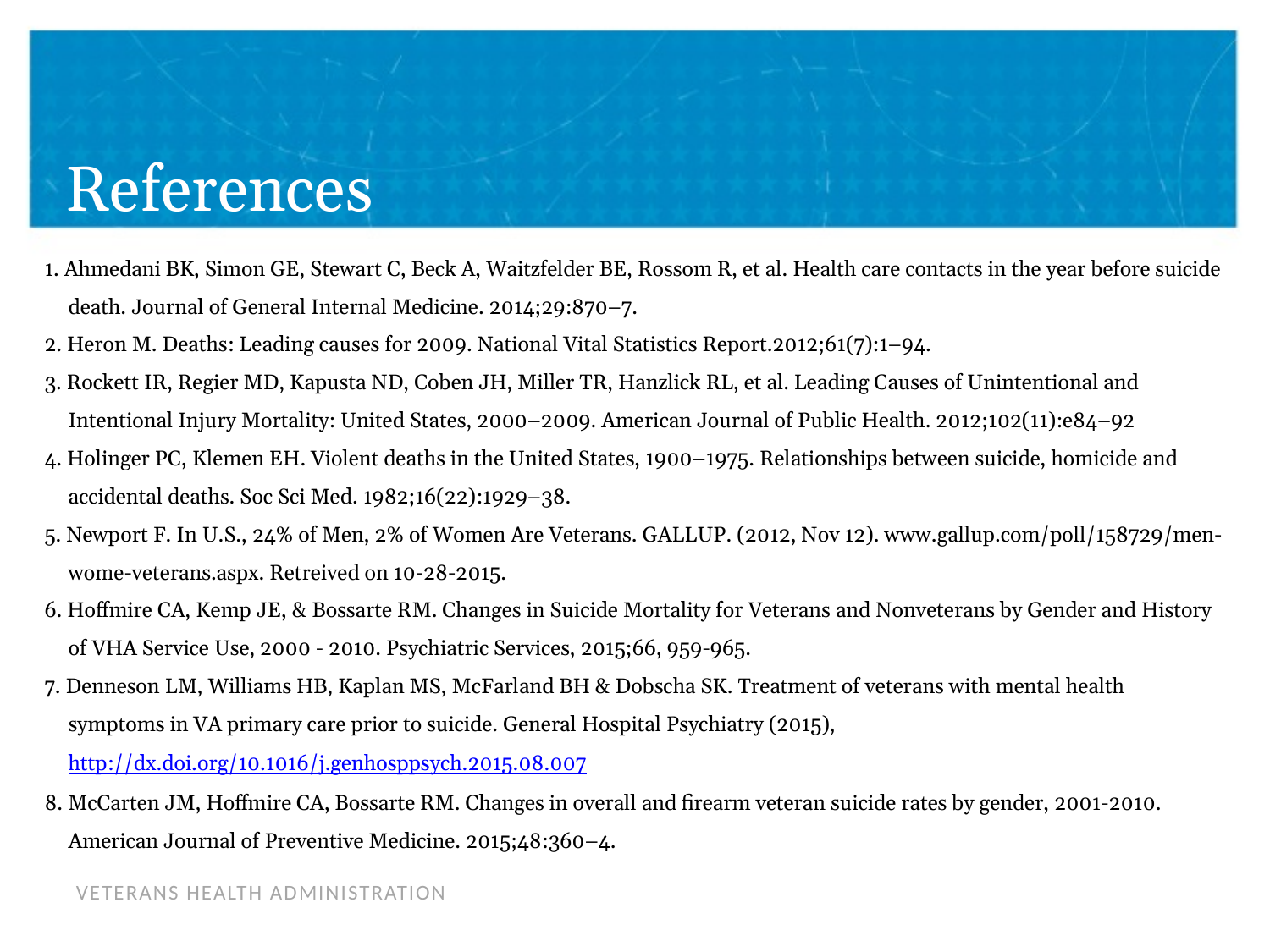

# References
1. Ahmedani BK, Simon GE, Stewart C, Beck A, Waitzfelder BE, Rossom R, et al. Health care contacts in the year before suicide death. Journal of General Internal Medicine. 2014;29:870–7.
2. Heron M. Deaths: Leading causes for 2009. National Vital Statistics Report.2012;61(7):1–94.
3. Rockett IR, Regier MD, Kapusta ND, Coben JH, Miller TR, Hanzlick RL, et al. Leading Causes of Unintentional and Intentional Injury Mortality: United States, 2000–2009. American Journal of Public Health. 2012;102(11):e84–92
4. Holinger PC, Klemen EH. Violent deaths in the United States, 1900–1975. Relationships between suicide, homicide and accidental deaths. Soc Sci Med. 1982;16(22):1929–38.
5. Newport F. In U.S., 24% of Men, 2% of Women Are Veterans. GALLUP. (2012, Nov 12). www.gallup.com/poll/158729/men-wome-veterans.aspx. Retreived on 10-28-2015.
6. Hoffmire CA, Kemp JE, & Bossarte RM. Changes in Suicide Mortality for Veterans and Nonveterans by Gender and History of VHA Service Use, 2000 - 2010. Psychiatric Services, 2015;66, 959-965.
7. Denneson LM, Williams HB, Kaplan MS, McFarland BH & Dobscha SK. Treatment of veterans with mental health symptoms in VA primary care prior to suicide. General Hospital Psychiatry (2015), http://dx.doi.org/10.1016/j.genhosppsych.2015.08.007
8. McCarten JM, Hoffmire CA, Bossarte RM. Changes in overall and firearm veteran suicide rates by gender, 2001-2010. American Journal of Preventive Medicine. 2015;48:360–4.